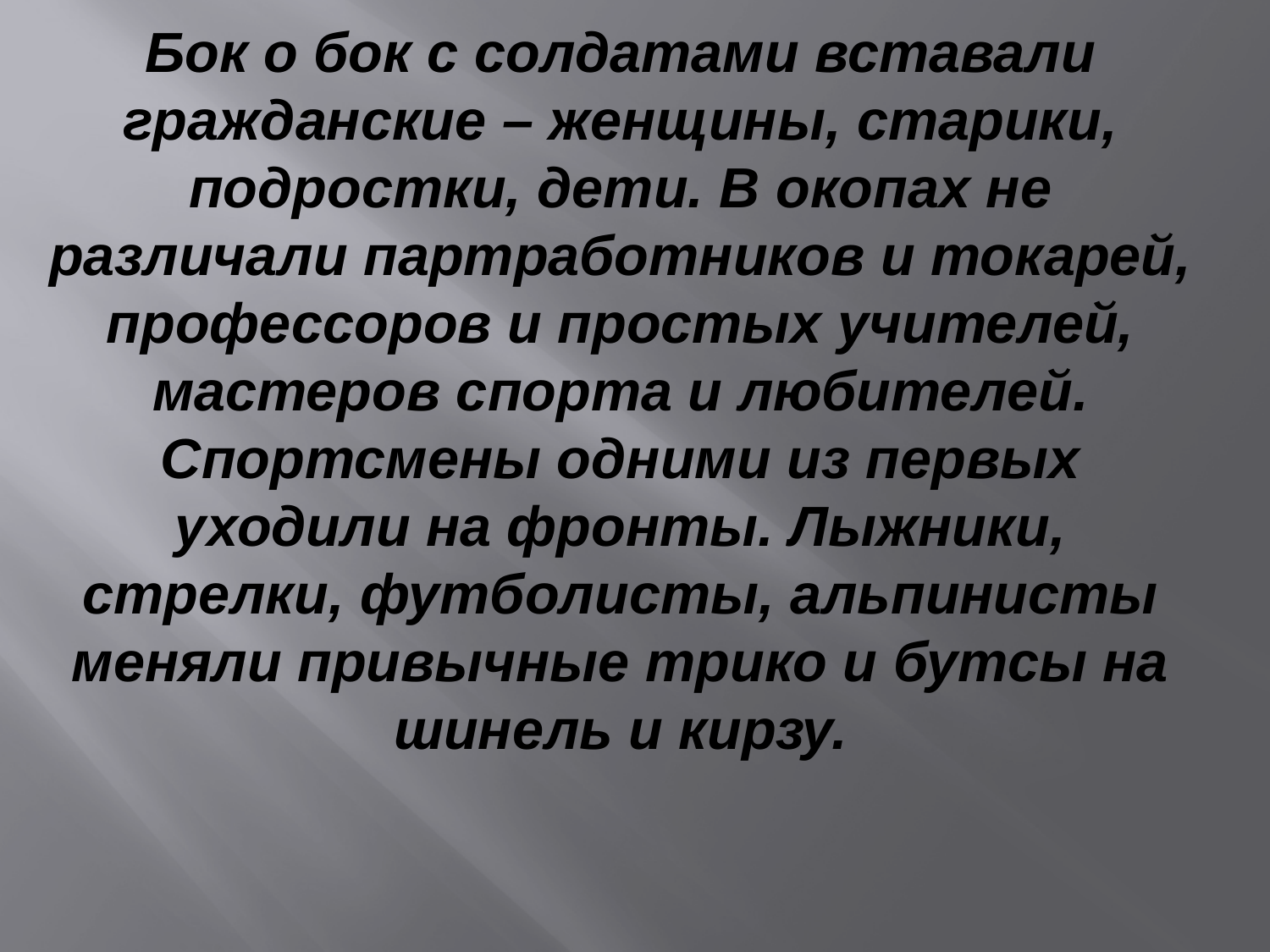

# Бок о бок с солдатами вставали гражданские – женщины, старики, подростки, дети. В окопах не различали партработников и токарей, профессоров и простых учителей, мастеров спорта и любителей. Спортсмены одними из первых уходили на фронты. Лыжники, стрелки, футболисты, альпинисты меняли привычные трико и бутсы на шинель и кирзу.